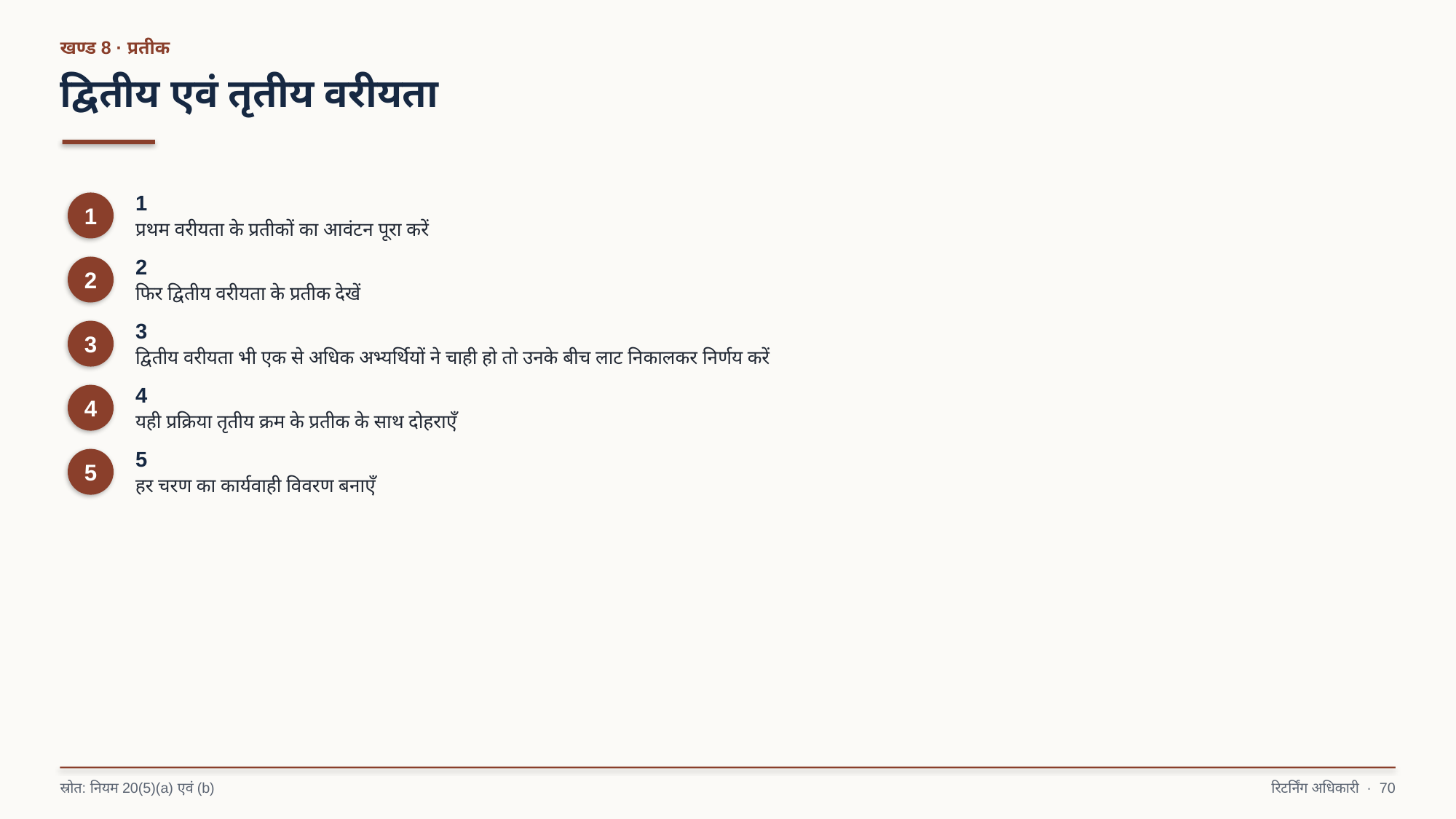

खण्ड 8 · प्रतीक
द्वितीय एवं तृतीय वरीयता

1
प्रथम वरीयता के प्रतीकों का आवंटन पूरा करें
1
2
फिर द्वितीय वरीयता के प्रतीक देखें
2
3
द्वितीय वरीयता भी एक से अधिक अभ्यर्थियों ने चाही हो तो उनके बीच लाट निकालकर निर्णय करें
3
4
यही प्रक्रिया तृतीय क्रम के प्रतीक के साथ दोहराएँ
4
5
हर चरण का कार्यवाही विवरण बनाएँ
5

स्रोत: नियम 20(5)(a) एवं (b)
रिटर्निंग अधिकारी  ·  70